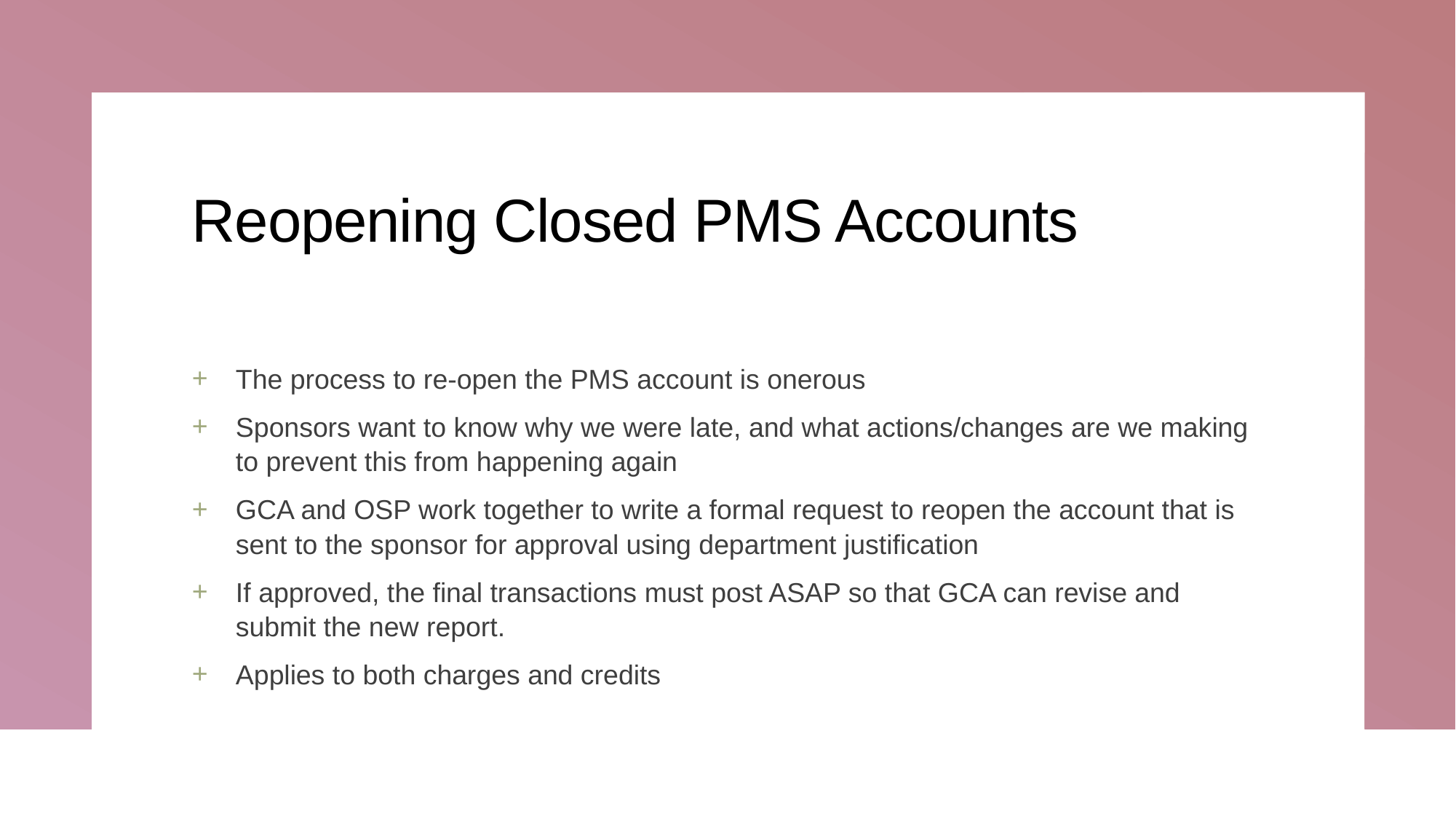

# Reopening Closed PMS Accounts
The process to re-open the PMS account is onerous
Sponsors want to know why we were late, and what actions/changes are we making to prevent this from happening again
GCA and OSP work together to write a formal request to reopen the account that is sent to the sponsor for approval using department justification
If approved, the final transactions must post ASAP so that GCA can revise and submit the new report.
Applies to both charges and credits